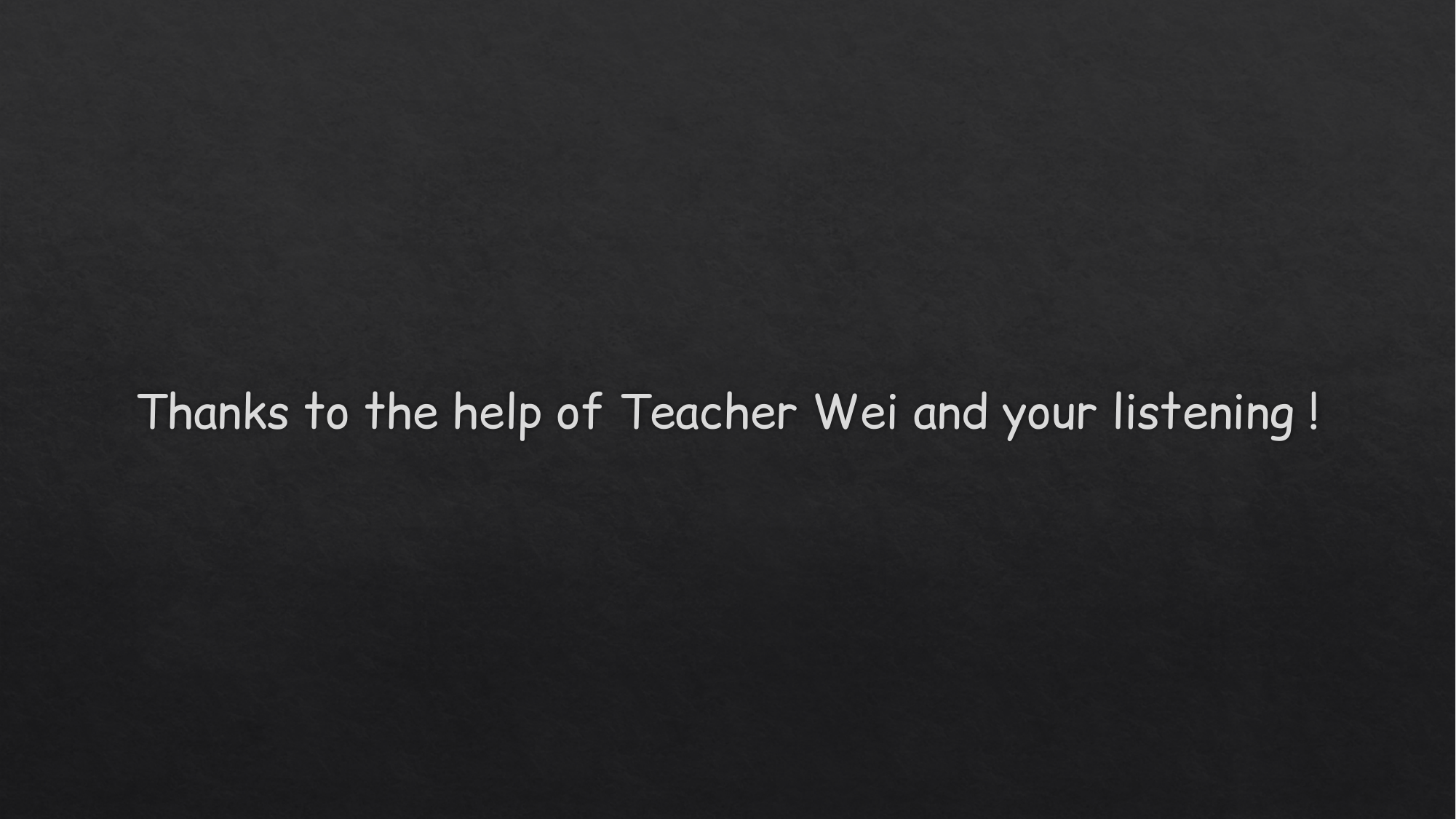

# Thanks to the help of Teacher Wei and your listening !